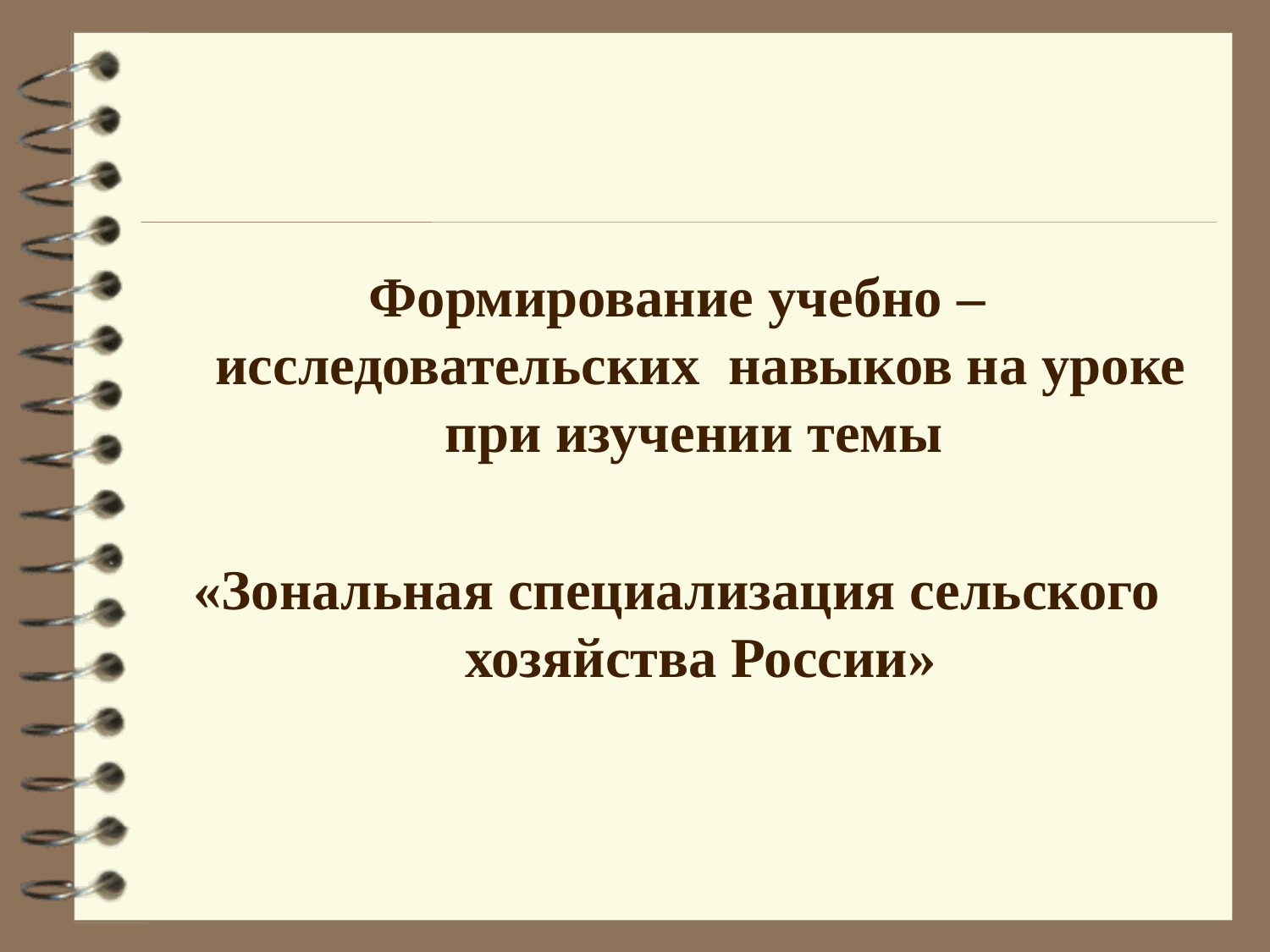

Формирование учебно – исследовательских  навыков на уроке при изучении темы

«Зональная специализация сельского хозяйства России»